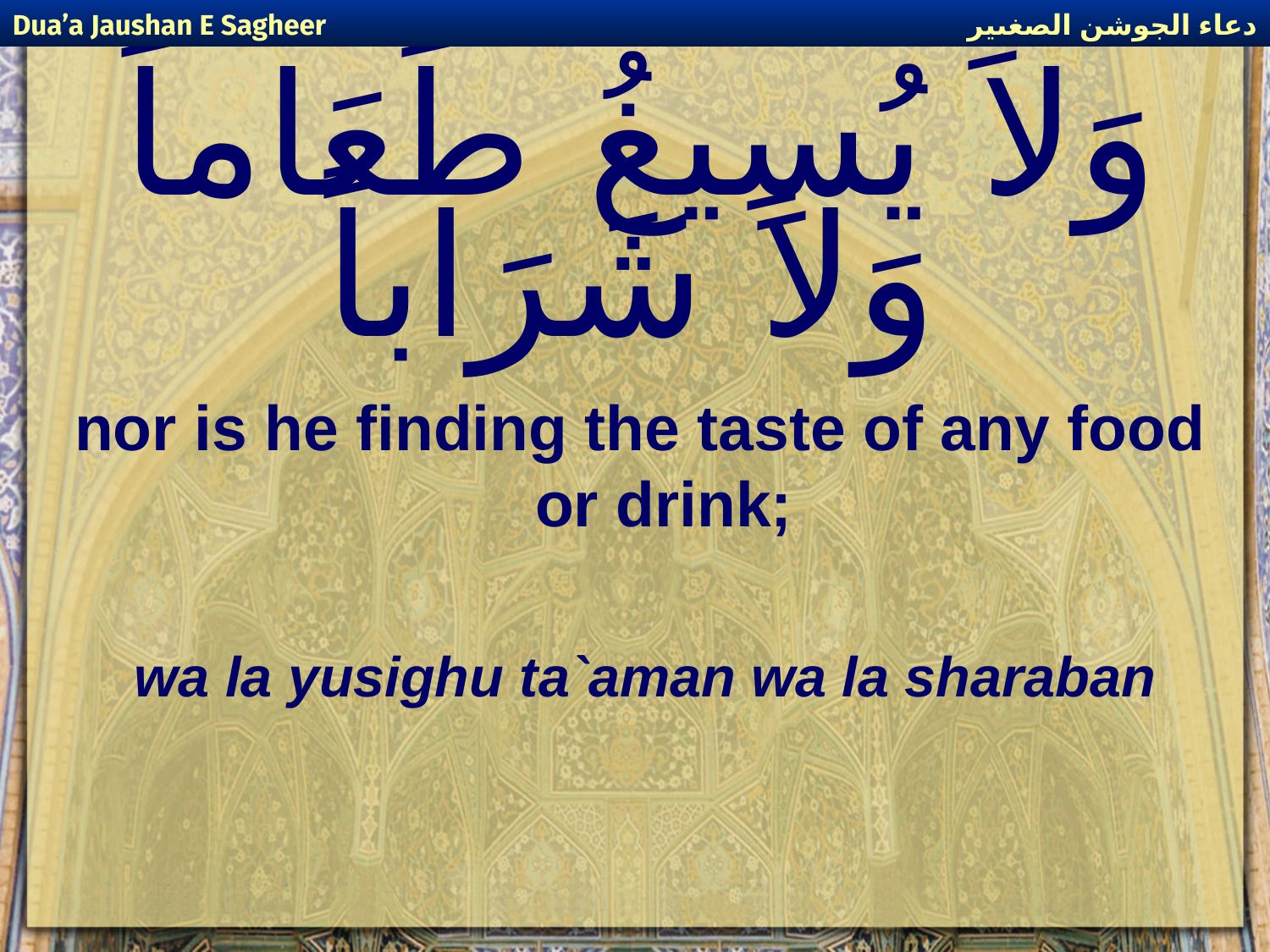

دعاء الجوشن الصغىير
Dua’a Jaushan E Sagheer
# وَلاَ يُسِيغُ طَعَاماً وَلاَ شَرَاباً
nor is he finding the taste of any food or drink;
wa la yusighu ta`aman wa la sharaban